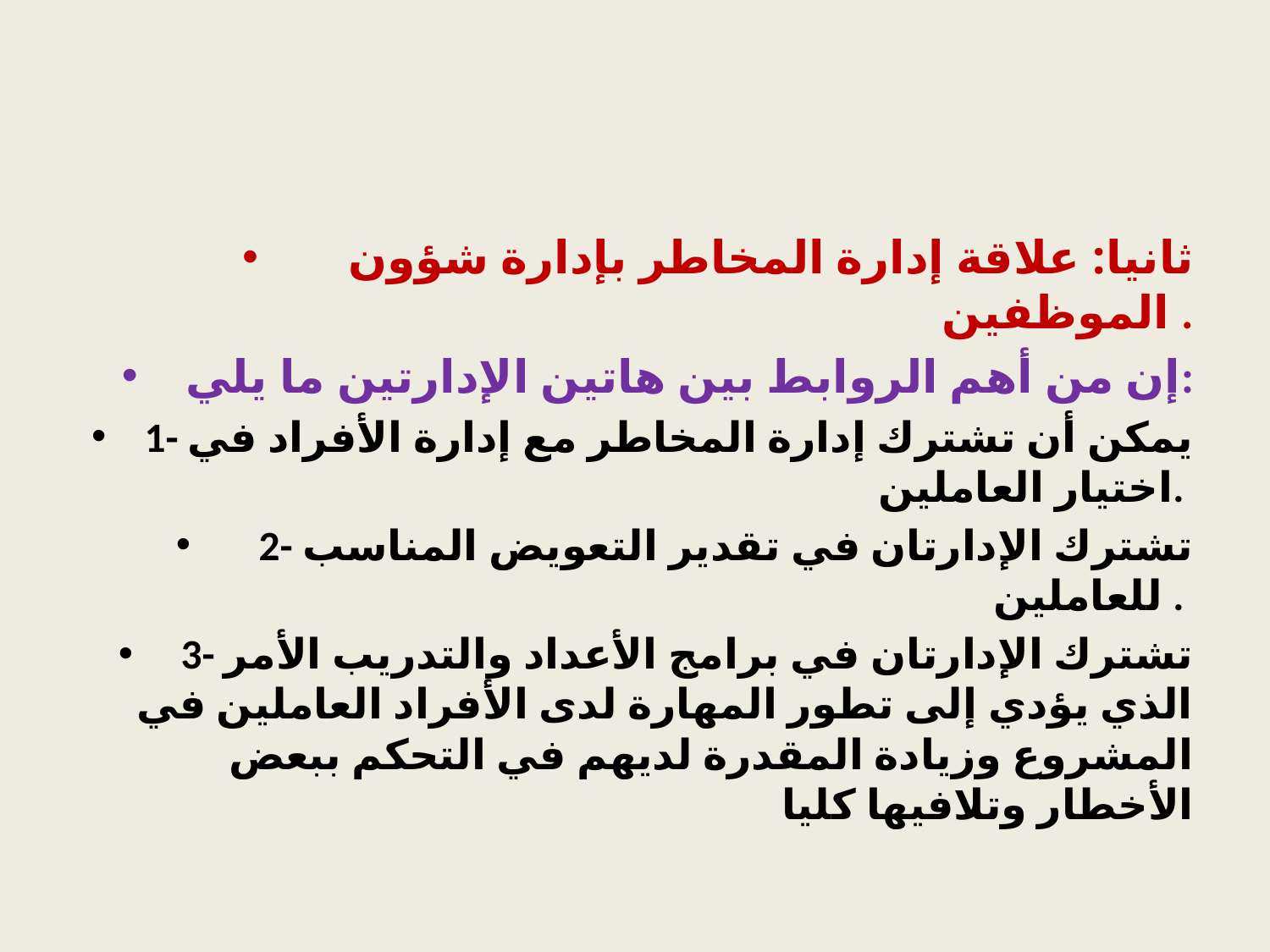

#
ثانيا: علاقة إدارة المخاطر بإدارة شؤون الموظفين .
إن من أهم الروابط بين هاتين الإدارتين ما يلي:
1- يمكن أن تشترك إدارة المخاطر مع إدارة الأفراد في اختيار العاملين.
2- تشترك الإدارتان في تقدير التعويض المناسب للعاملين .
3- تشترك الإدارتان في برامج الأعداد والتدريب الأمر الذي يؤدي إلى تطور المهارة لدى الأفراد العاملين في المشروع وزيادة المقدرة لديهم في التحكم ببعض الأخطار وتلافيها كليا